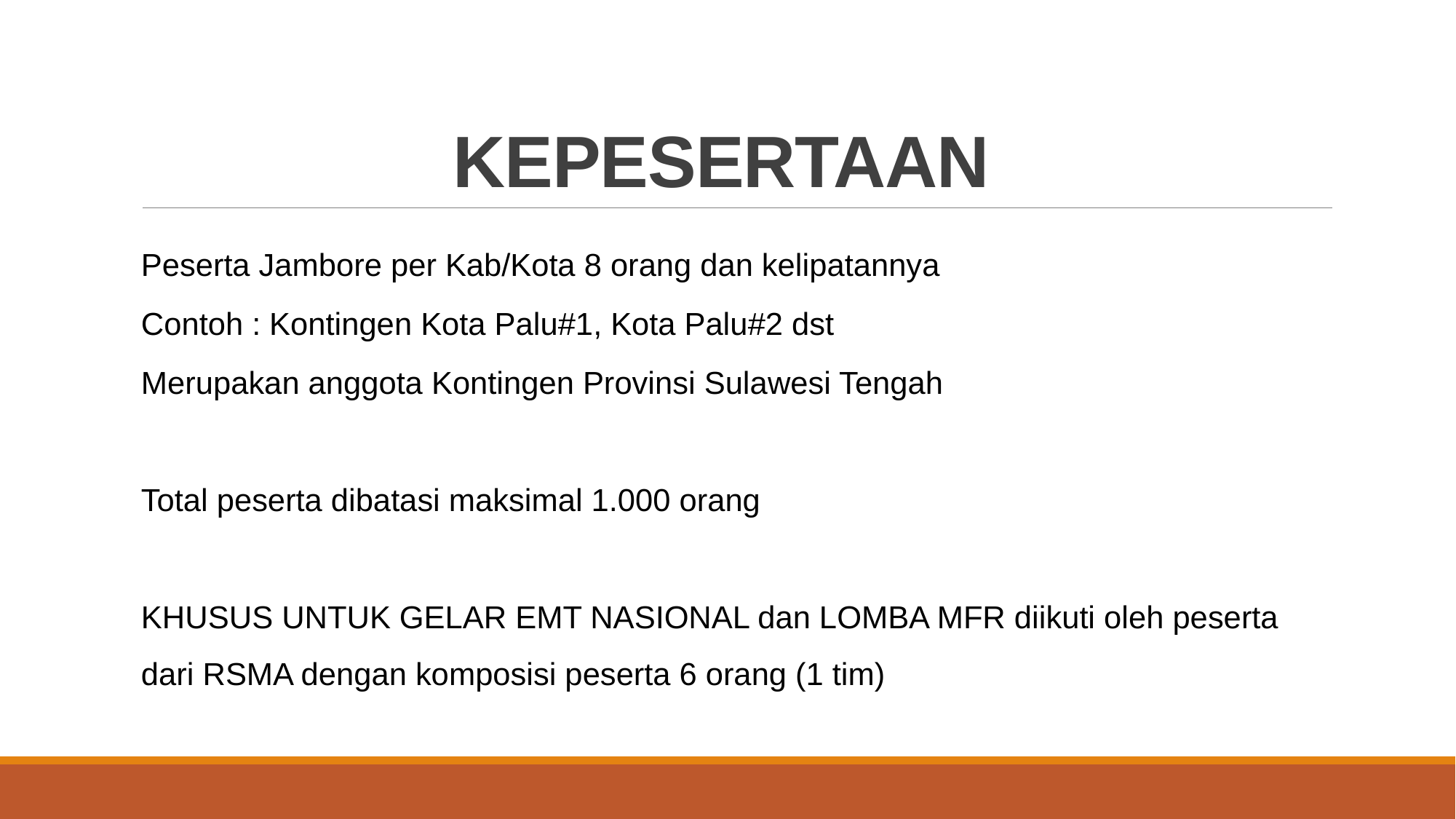

# KEPESERTAAN
Peserta Jambore per Kab/Kota 8 orang dan kelipatannya
Contoh : Kontingen Kota Palu#1, Kota Palu#2 dst
Merupakan anggota Kontingen Provinsi Sulawesi Tengah

Total peserta dibatasi maksimal 1.000 orang

KHUSUS UNTUK GELAR EMT NASIONAL dan LOMBA MFR diikuti oleh peserta dari RSMA dengan komposisi peserta 6 orang (1 tim)